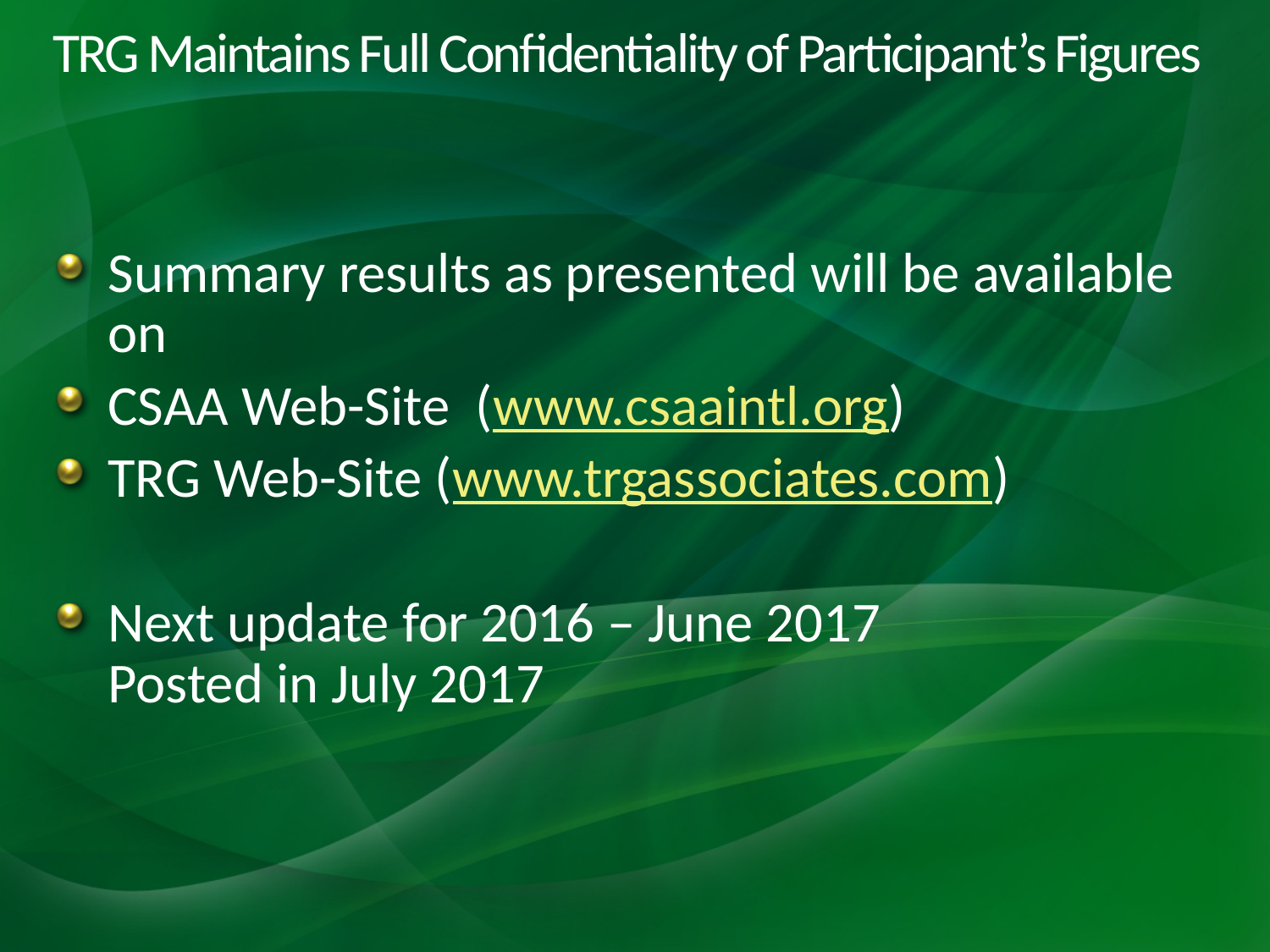

# TRG Maintains Full Confidentiality of Participant’s Figures
Summary results as presented will be available on
CSAA Web-Site  (www.csaaintl.org)
TRG Web-Site (www.trgassociates.com)

Next update for 2016 – June 2017		Posted in July 2017